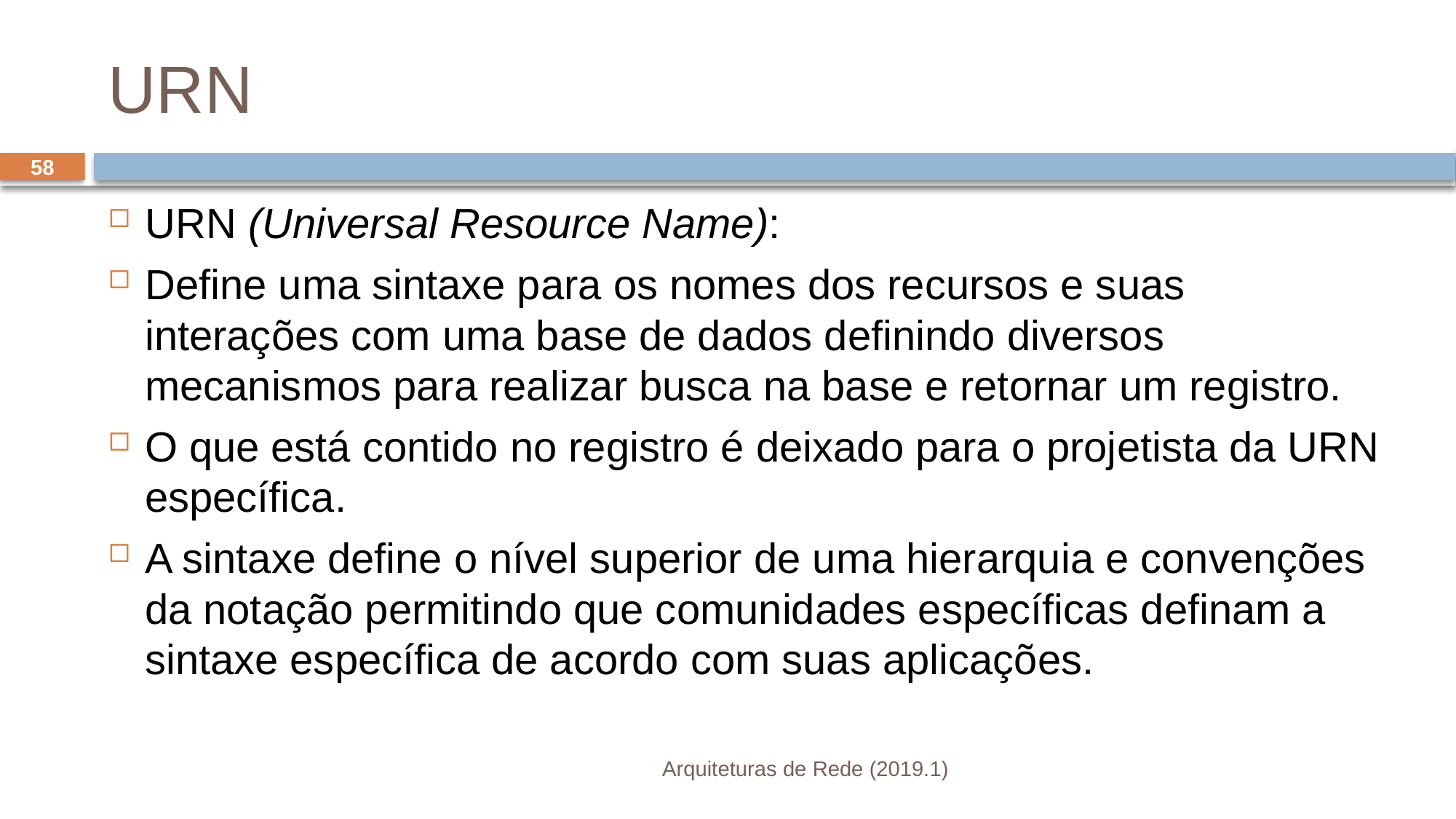

# URN
58
URN (Universal Resource Name):
Define uma sintaxe para os nomes dos recursos e suas interações com uma base de dados definindo diversos mecanismos para realizar busca na base e retornar um registro.
O que está contido no registro é deixado para o projetista da URN específica.
A sintaxe define o nível superior de uma hierarquia e convenções da notação permitindo que comunidades específicas definam a sintaxe específica de acordo com suas aplicações.

Arquiteturas de Rede (2019.1)